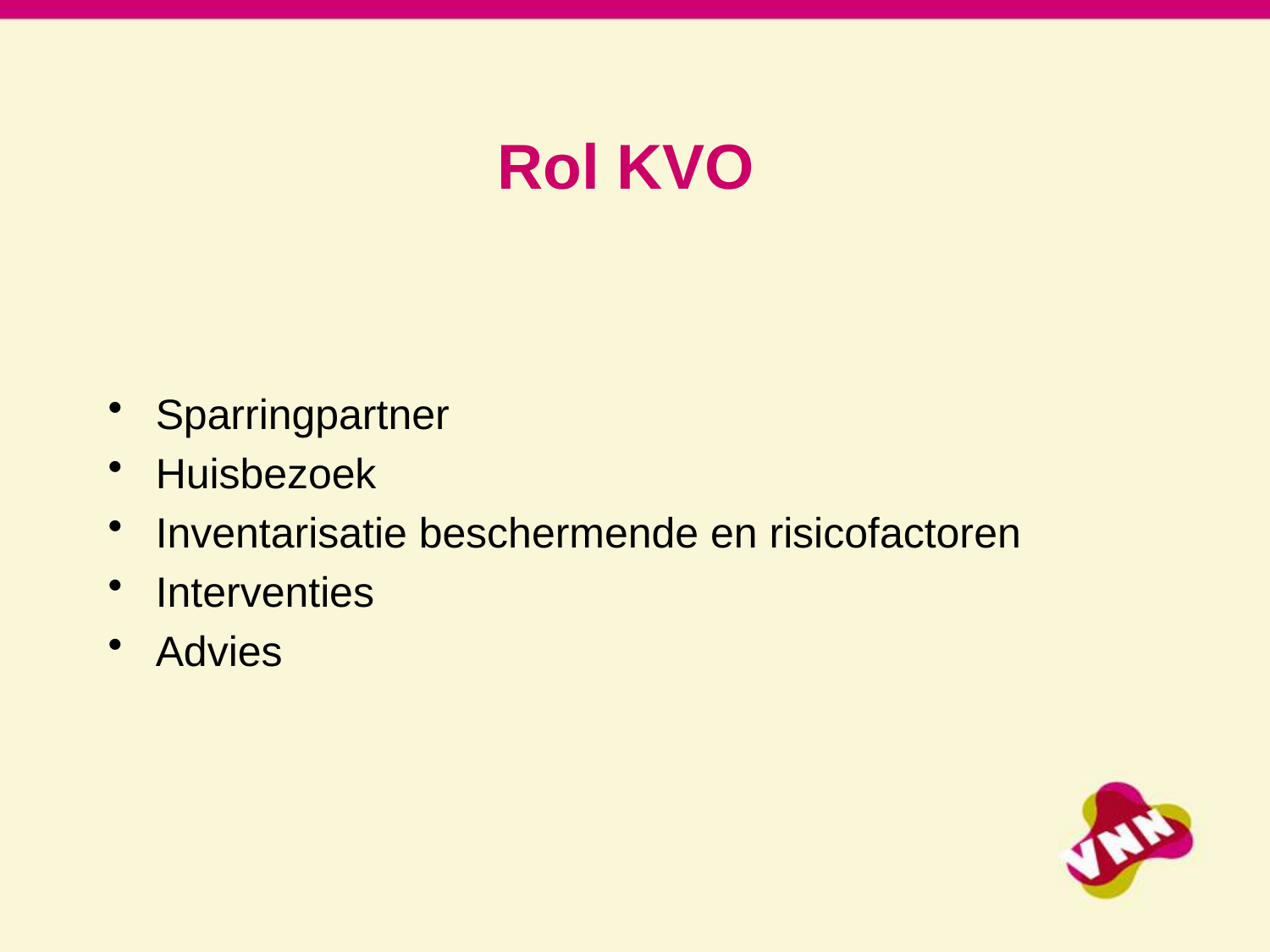

# Rol KVO
Sparringpartner
Huisbezoek
Inventarisatie beschermende en risicofactoren
Interventies
Advies